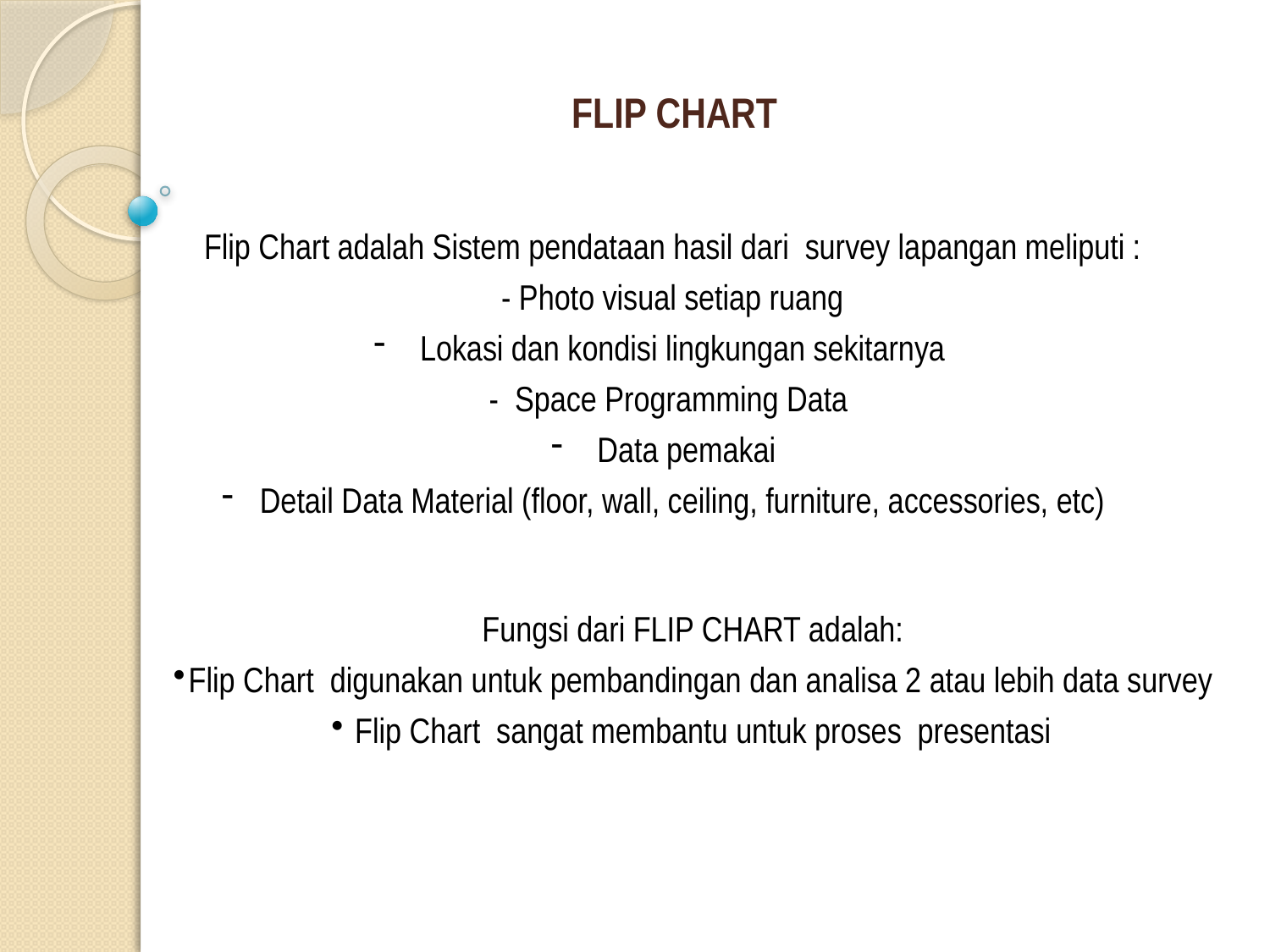

FLIP CHART
Flip Chart adalah Sistem pendataan hasil dari  survey lapangan meliputi :
- Photo visual setiap ruang
  Lokasi dan kondisi lingkungan sekitarnya
-  Space Programming Data
  Data pemakai
 Detail Data Material (floor, wall, ceiling, furniture, accessories, etc)

Fungsi dari FLIP CHART adalah:
Flip Chart  digunakan untuk pembandingan dan analisa 2 atau lebih data survey
 Flip Chart  sangat membantu untuk proses  presentasi